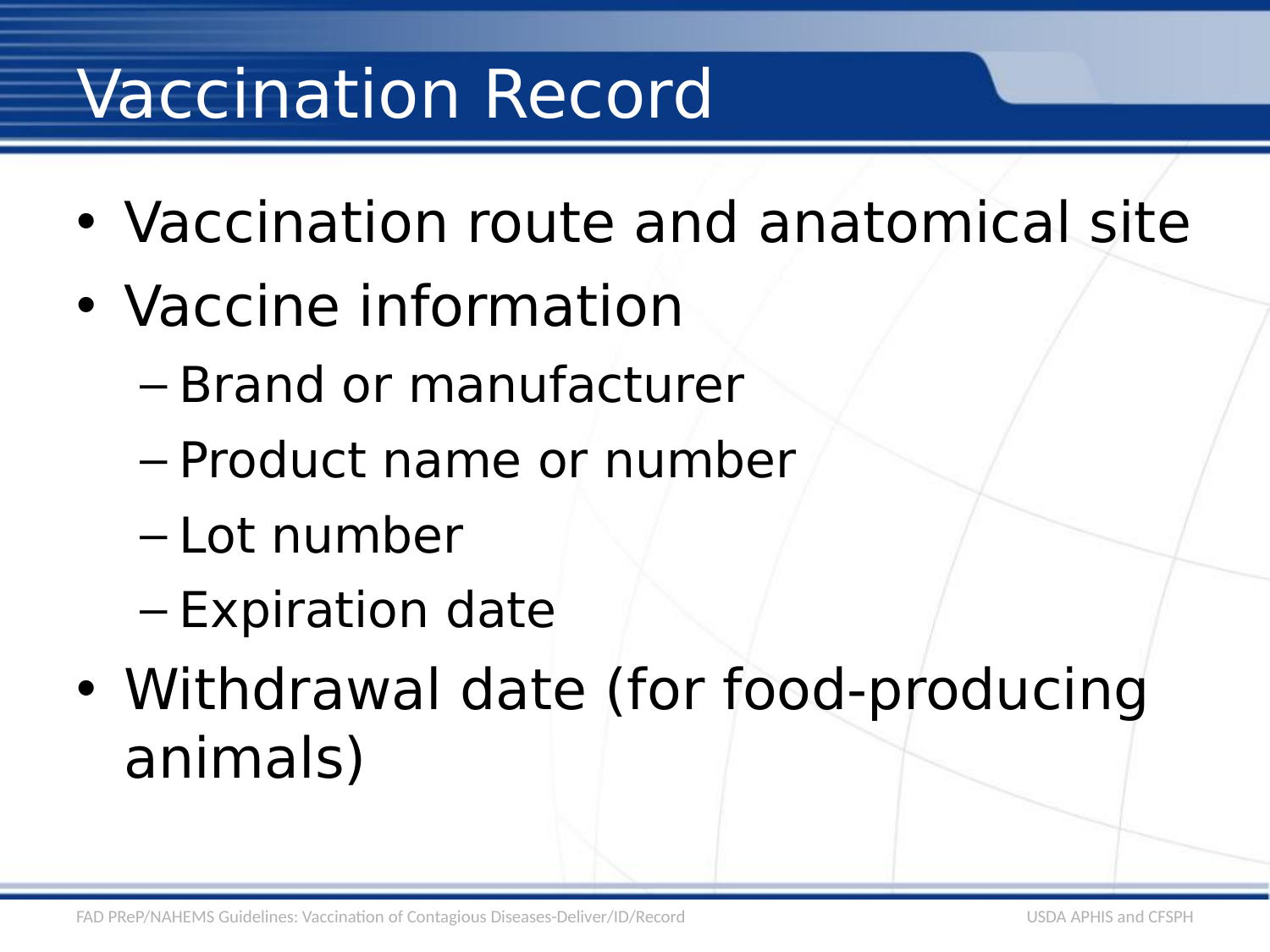

# Vaccination Record
Vaccination route and anatomical site
Vaccine information
Brand or manufacturer
Product name or number
Lot number
Expiration date
Withdrawal date (for food-producing animals)
FAD PReP/NAHEMS Guidelines: Vaccination of Contagious Diseases-Deliver/ID/Record
USDA APHIS and CFSPH